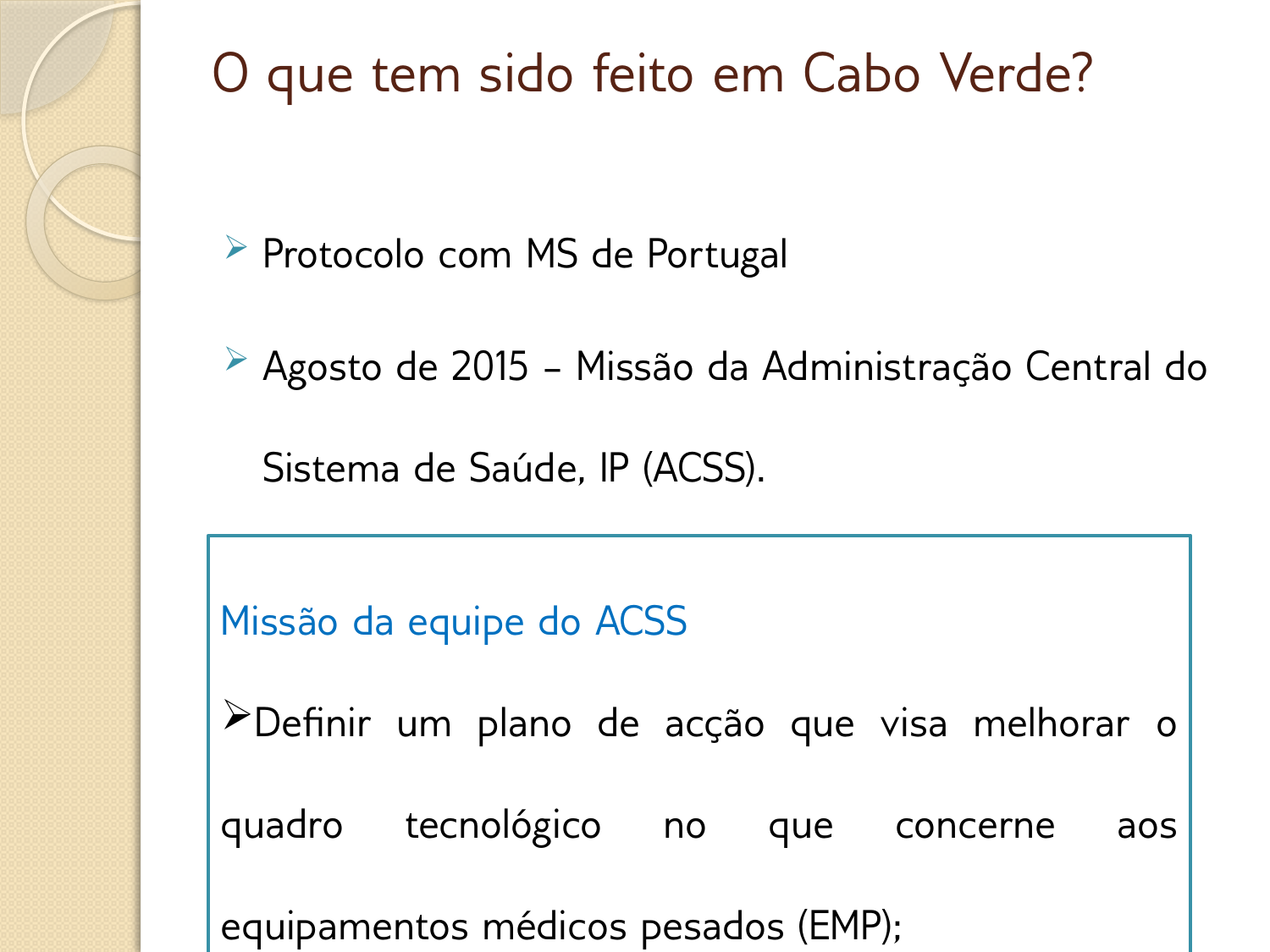

# O que tem sido feito em Cabo Verde?
Protocolo com MS de Portugal
Agosto de 2015 – Missão da Administração Central do Sistema de Saúde, IP (ACSS).

Missão da equipe do ACSS
Definir um plano de acção que visa melhorar o quadro tecnológico no que concerne aos equipamentos médicos pesados (EMP);